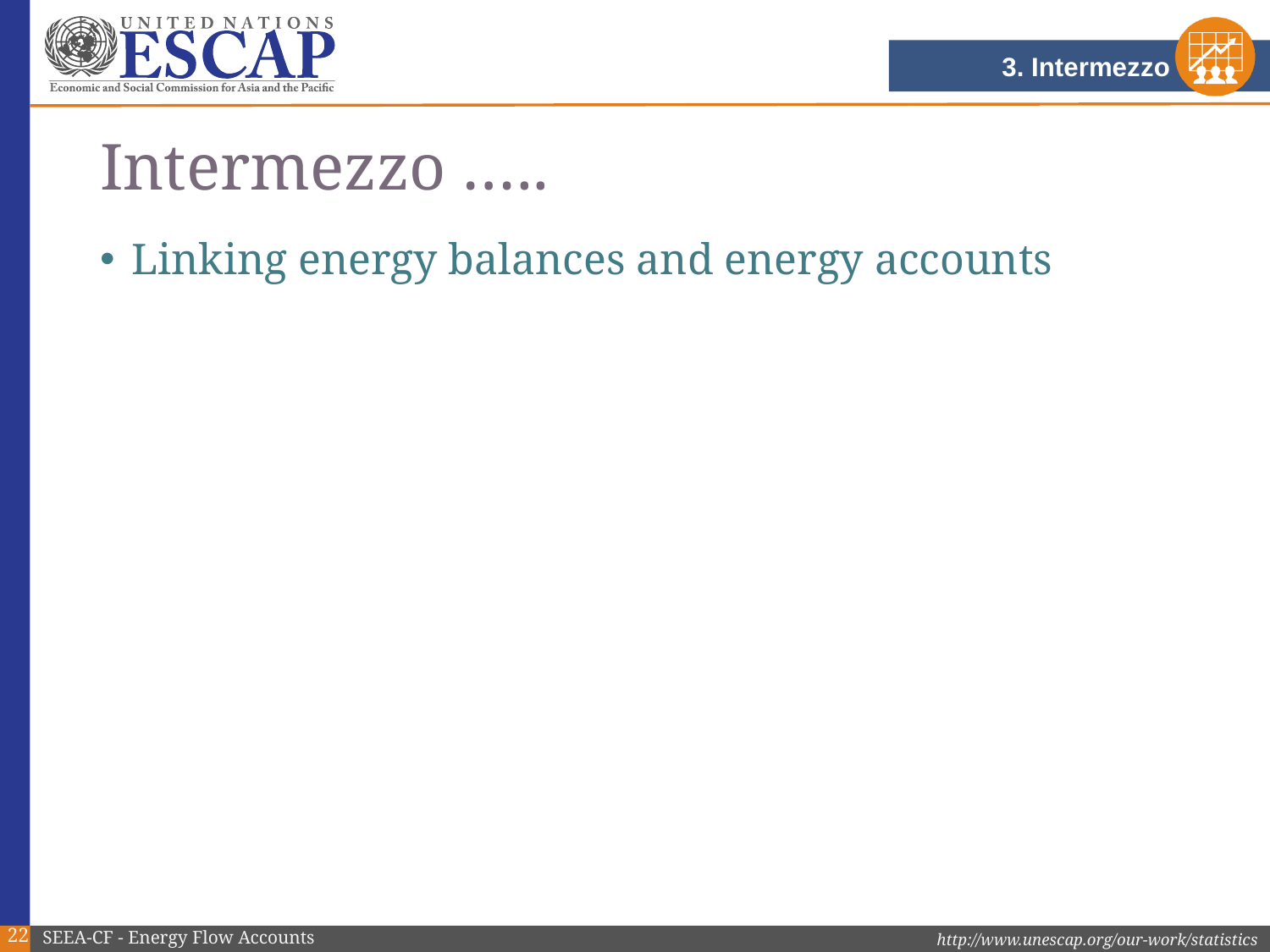

3. Intermezzo
# Intermezzo …..
Linking energy balances and energy accounts

22
SEEA-CF - Energy Flow Accounts